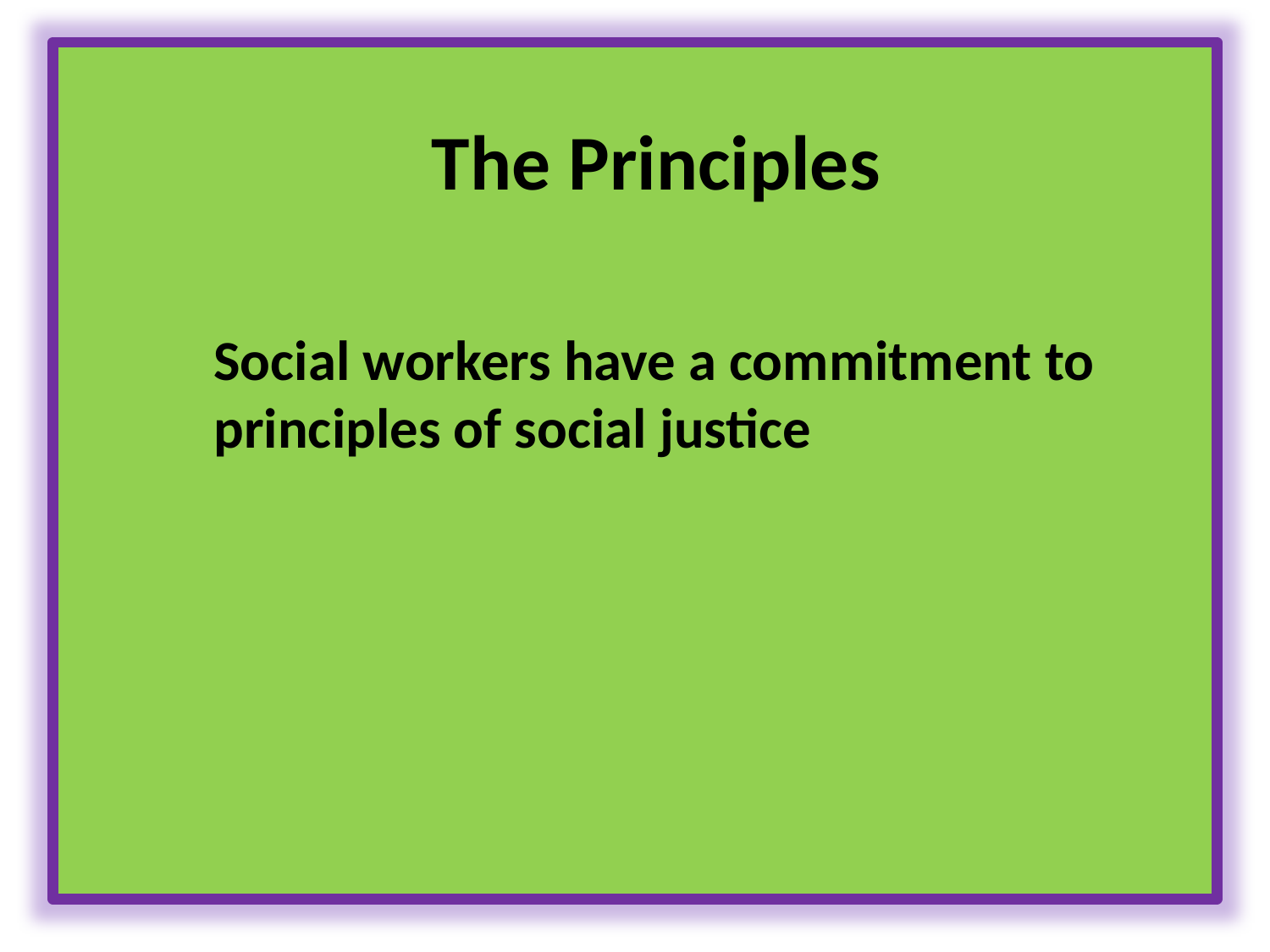

# The Principles
Social workers have a commitment to principles of social justice